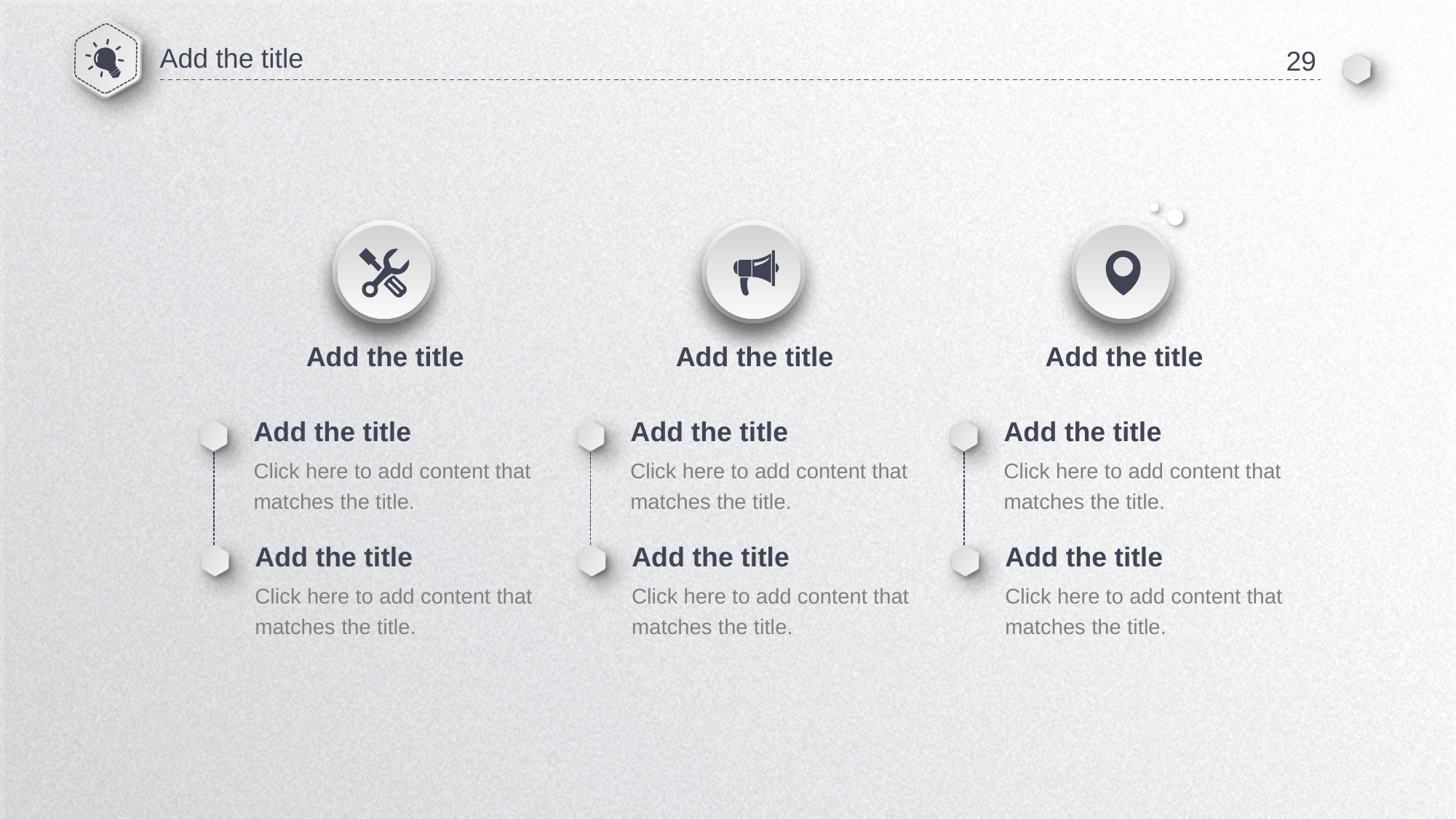

Add the title

29

Add the title
Add the title
Add the title
Add the title
Add the title
Add the title

Click here to add content that matches the title.
Click here to add content that matches the title.
Click here to add content that matches the title.
Add the title
Add the title
Add the title

Click here to add content that matches the title.
Click here to add content that matches the title.
Click here to add content that matches the title.